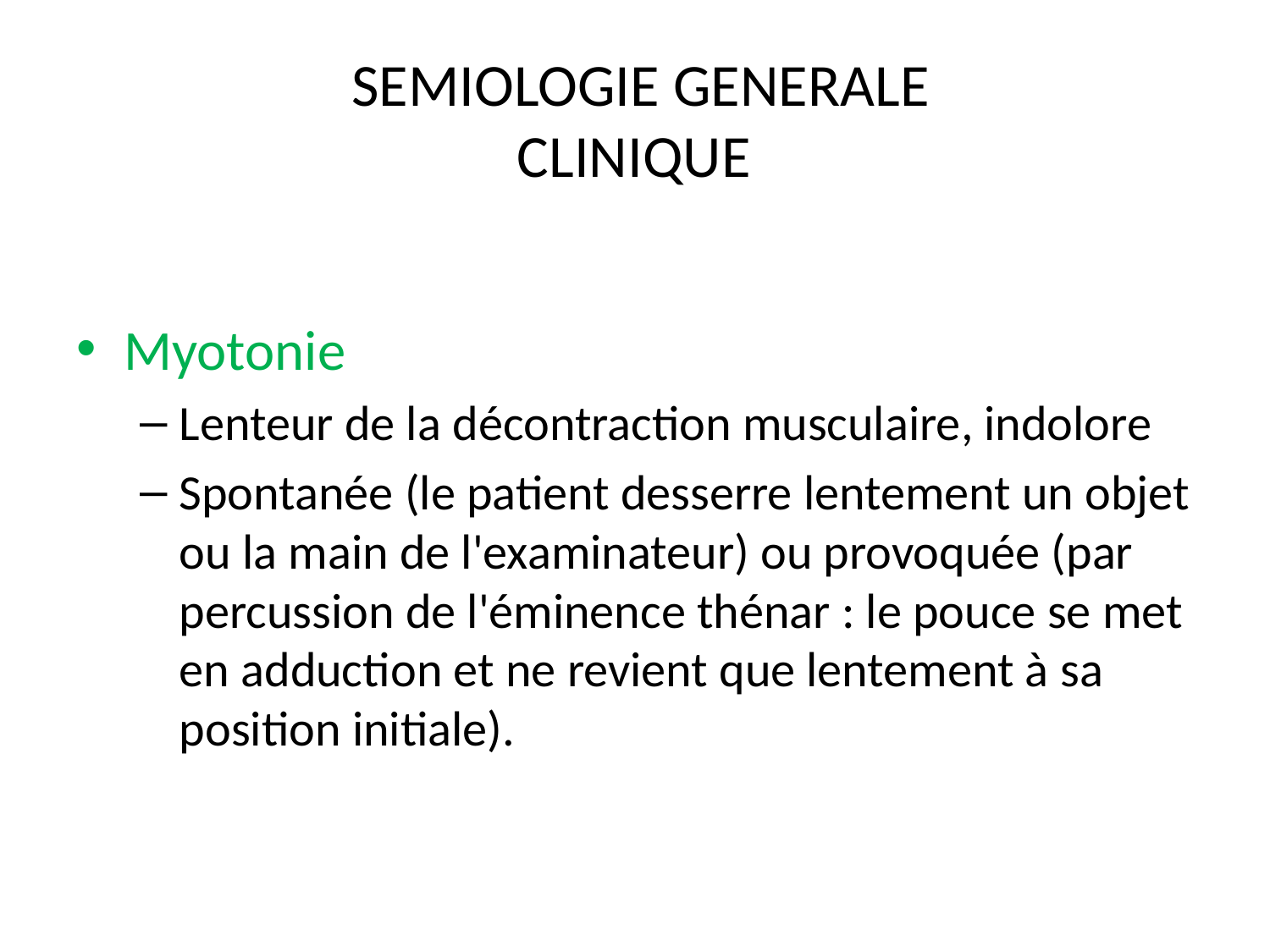

# SEMIOLOGIE GENERALE CLINIQUE
Myotonie
Lenteur de la décontraction musculaire, indolore
Spontanée (le patient desserre lentement un objet ou la main de l'examinateur) ou provoquée (par percussion de l'éminence thénar : le pouce se met en adduction et ne revient que lentement à sa position initiale).